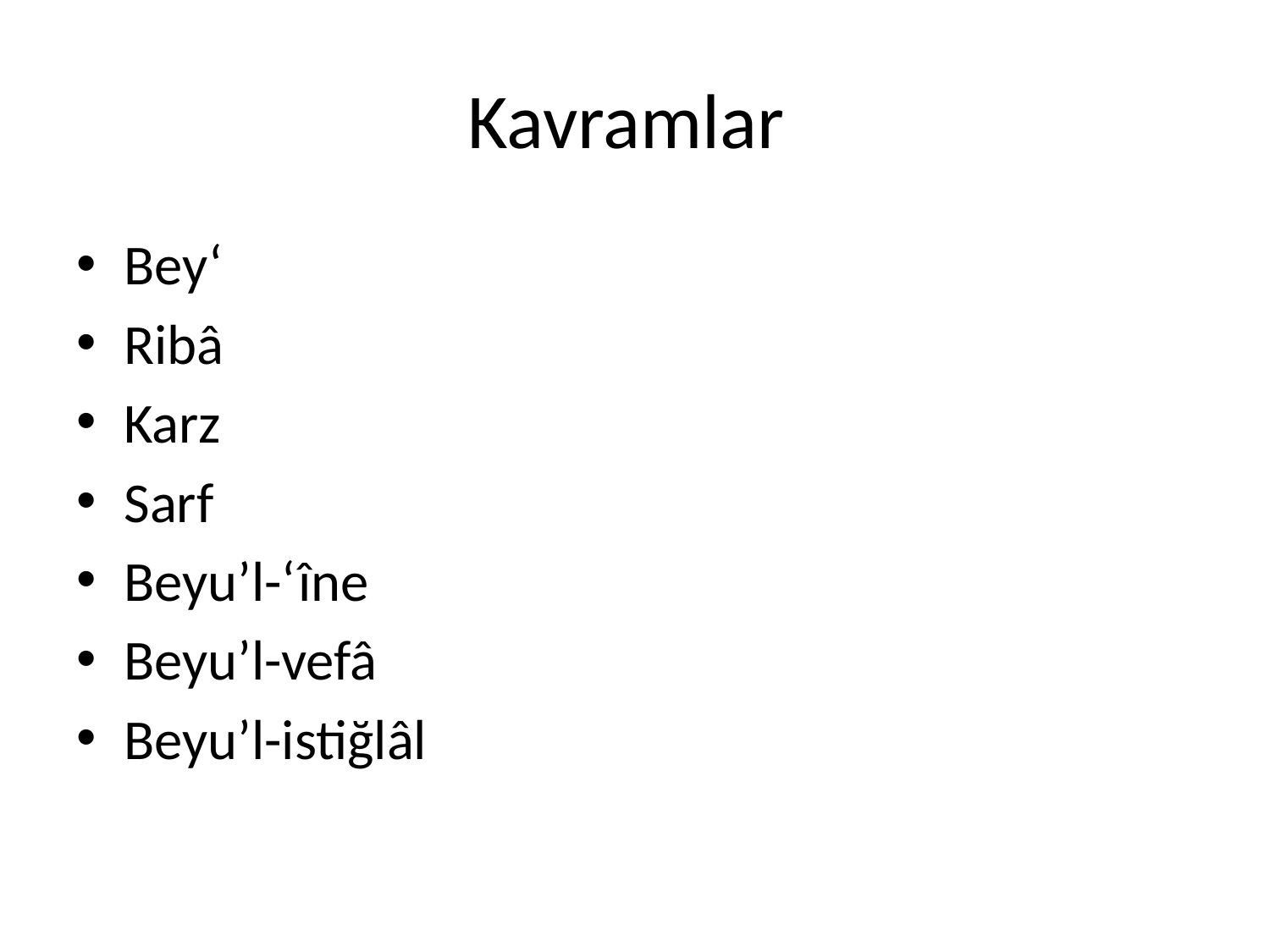

# Kavramlar
Bey‘
Ribâ
Karz
Sarf
Beyu’l-‘îne
Beyu’l-vefâ
Beyu’l-istiğlâl